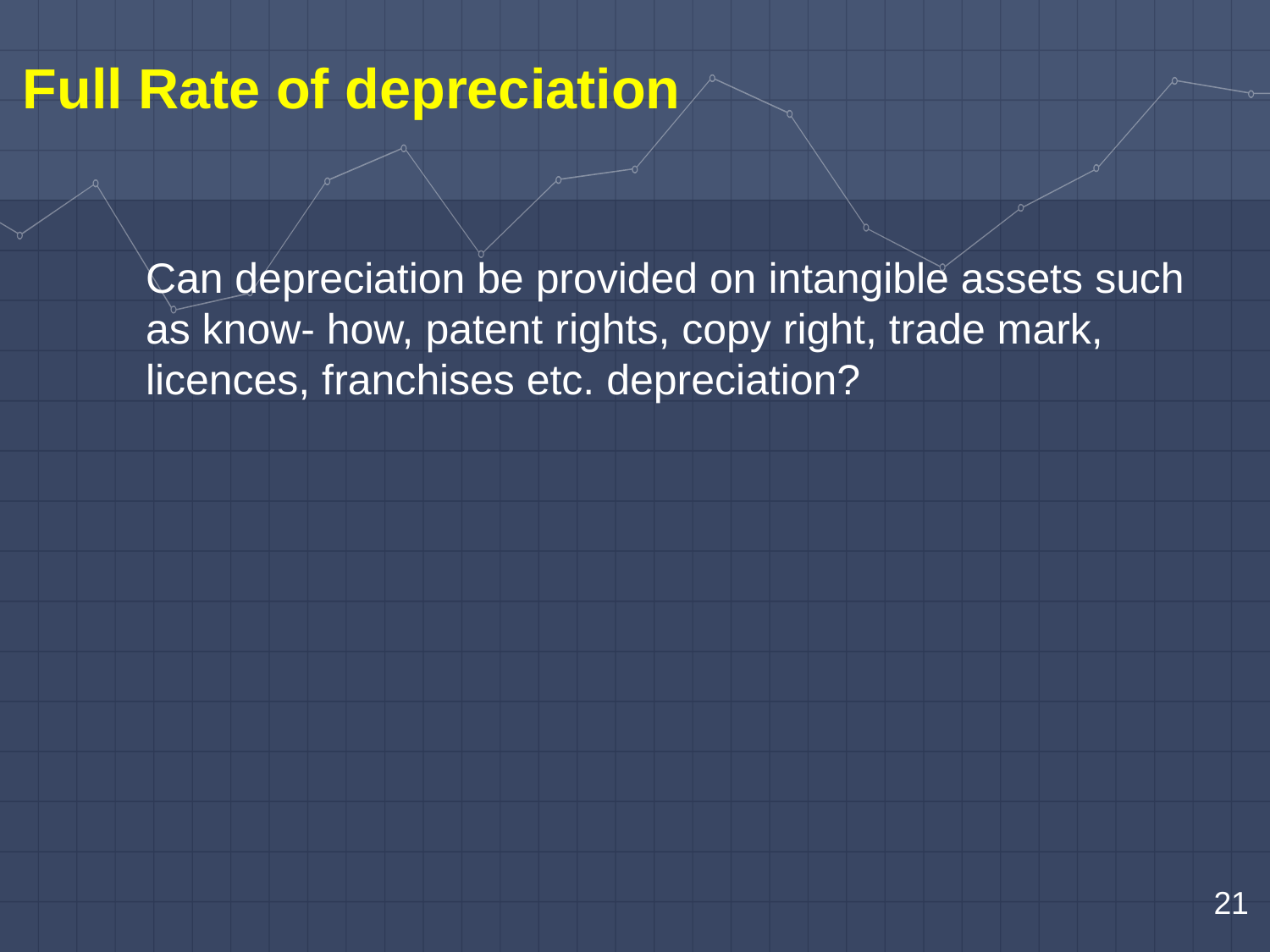

Full Rate of depreciation
Can depreciation be provided on intangible assets such as know- how, patent rights, copy right, trade mark, licences, franchises etc. depreciation?

21